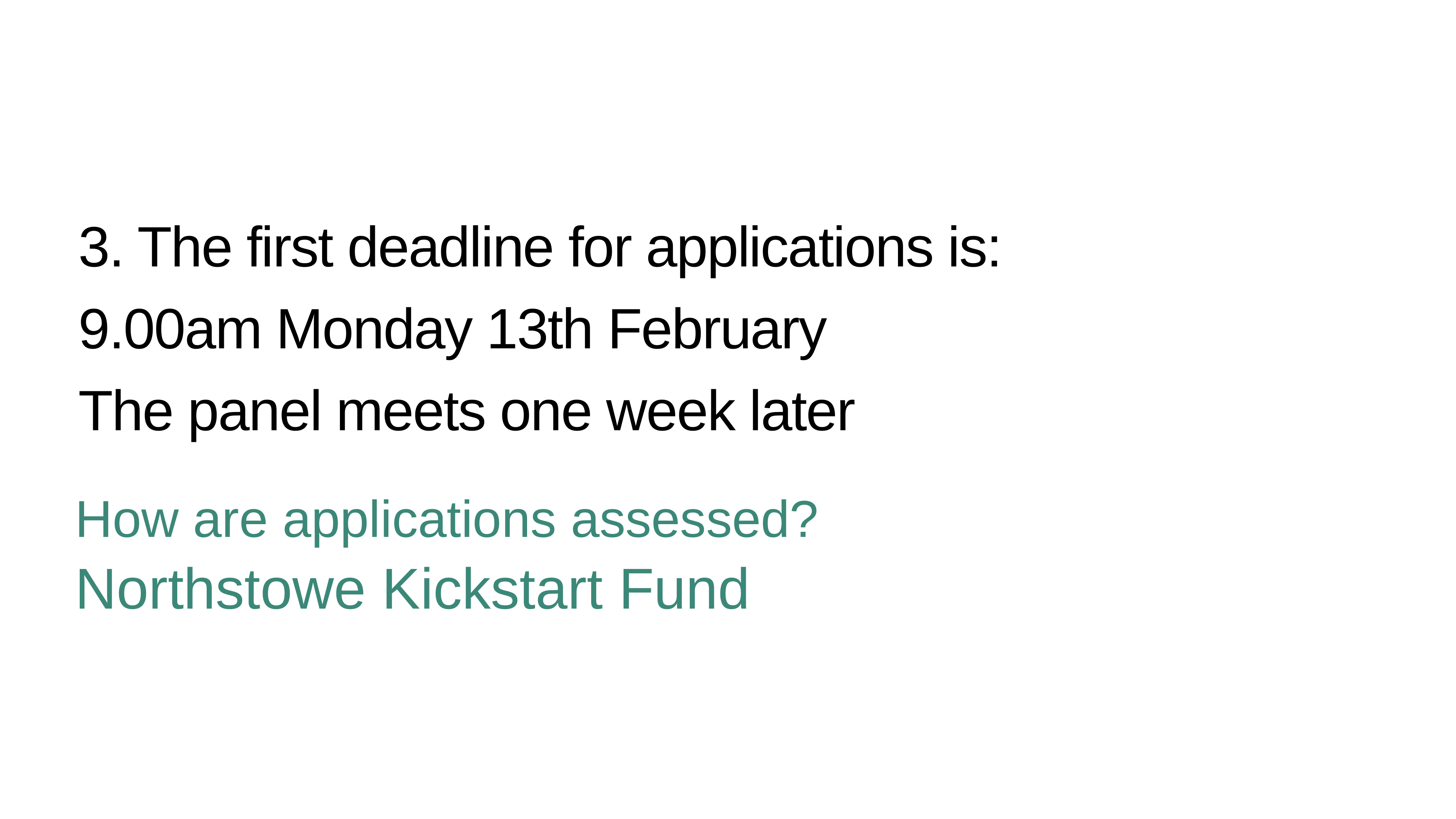

3. The first deadline for applications is:
9.00am Monday 13th February
The panel meets one week later

How are applications assessed?

Northstowe Kickstart Fund